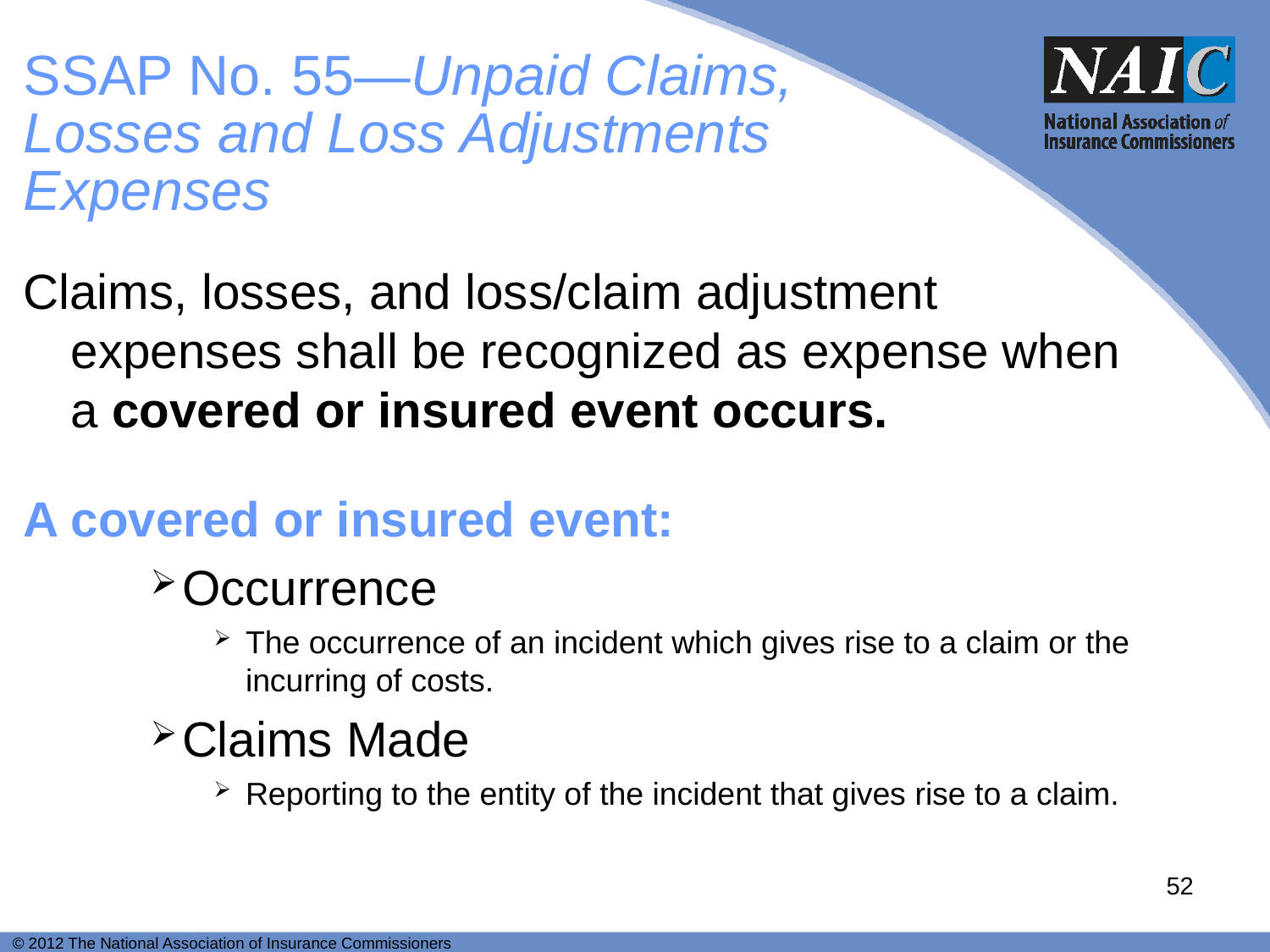

# SSAP No. 55—Unpaid Claims, Losses and Loss Adjustments Expenses
Claims, losses, and loss/claim adjustment expenses shall be recognized as expense when a covered or insured event occurs.

A covered or insured event:
Occurrence
The occurrence of an incident which gives rise to a claim or the incurring of costs.
Claims Made
Reporting to the entity of the incident that gives rise to a claim.
52